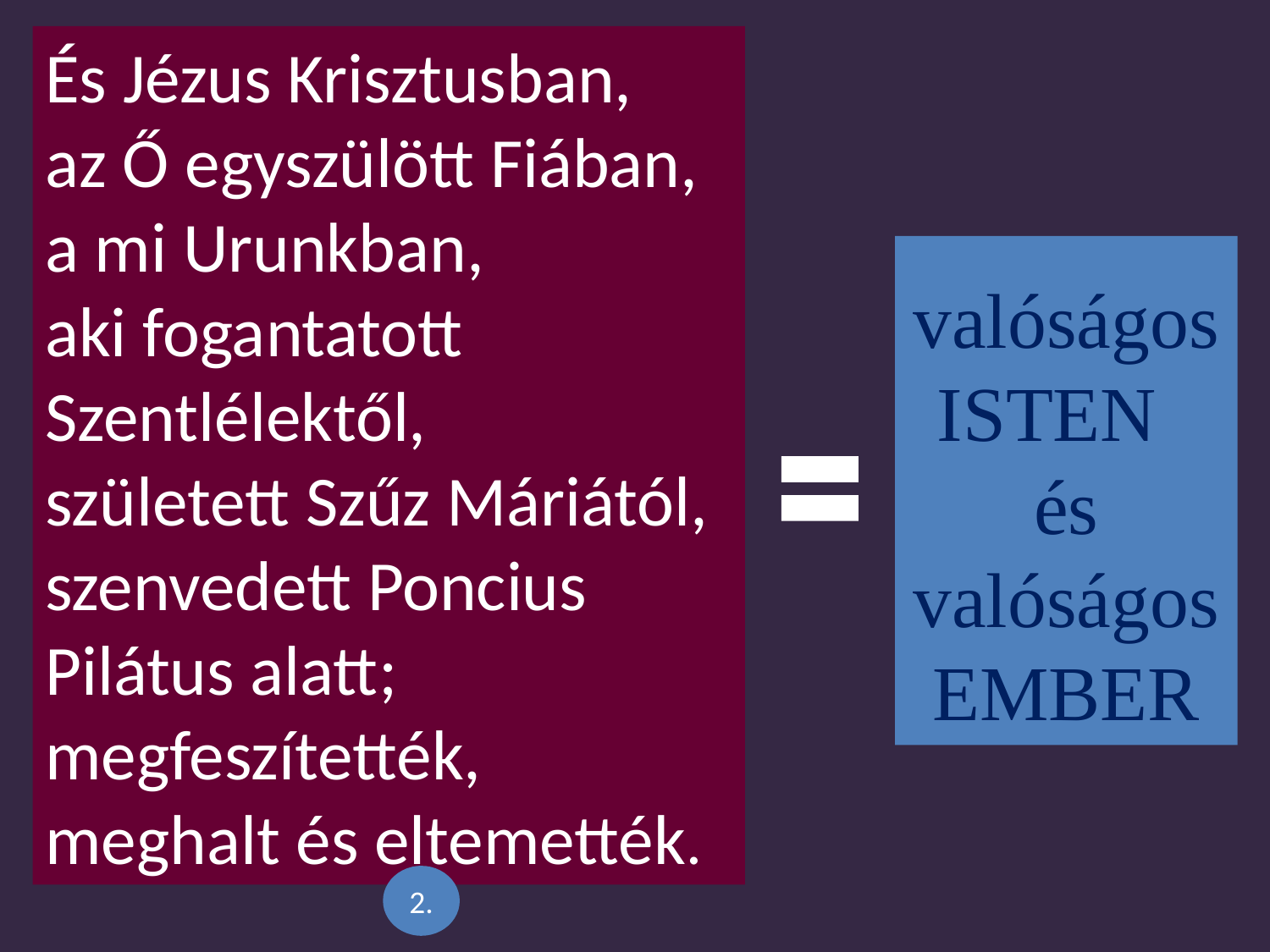

És Jézus Krisztusban,
az Ő egyszülött Fiában,
a mi Urunkban,
aki fogantatott Szentlélektől,
született Szűz Máriától, szenvedett Poncius Pilátus alatt;
megfeszítették, meghalt és eltemették.

valóságos ISTEN
és
valóságos EMBER

2.
2.